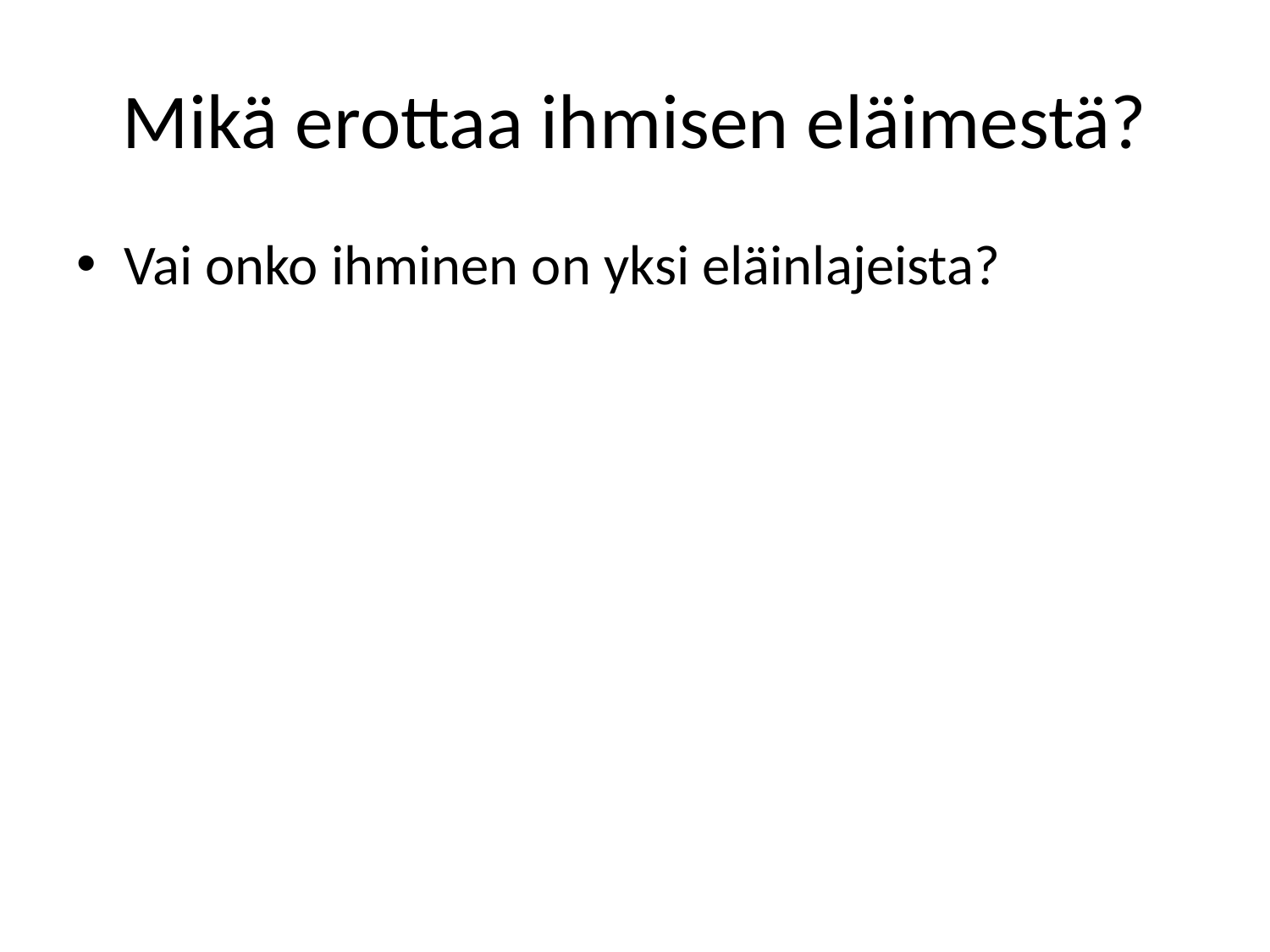

# Mikä erottaa ihmisen eläimestä?
Vai onko ihminen on yksi eläinlajeista?